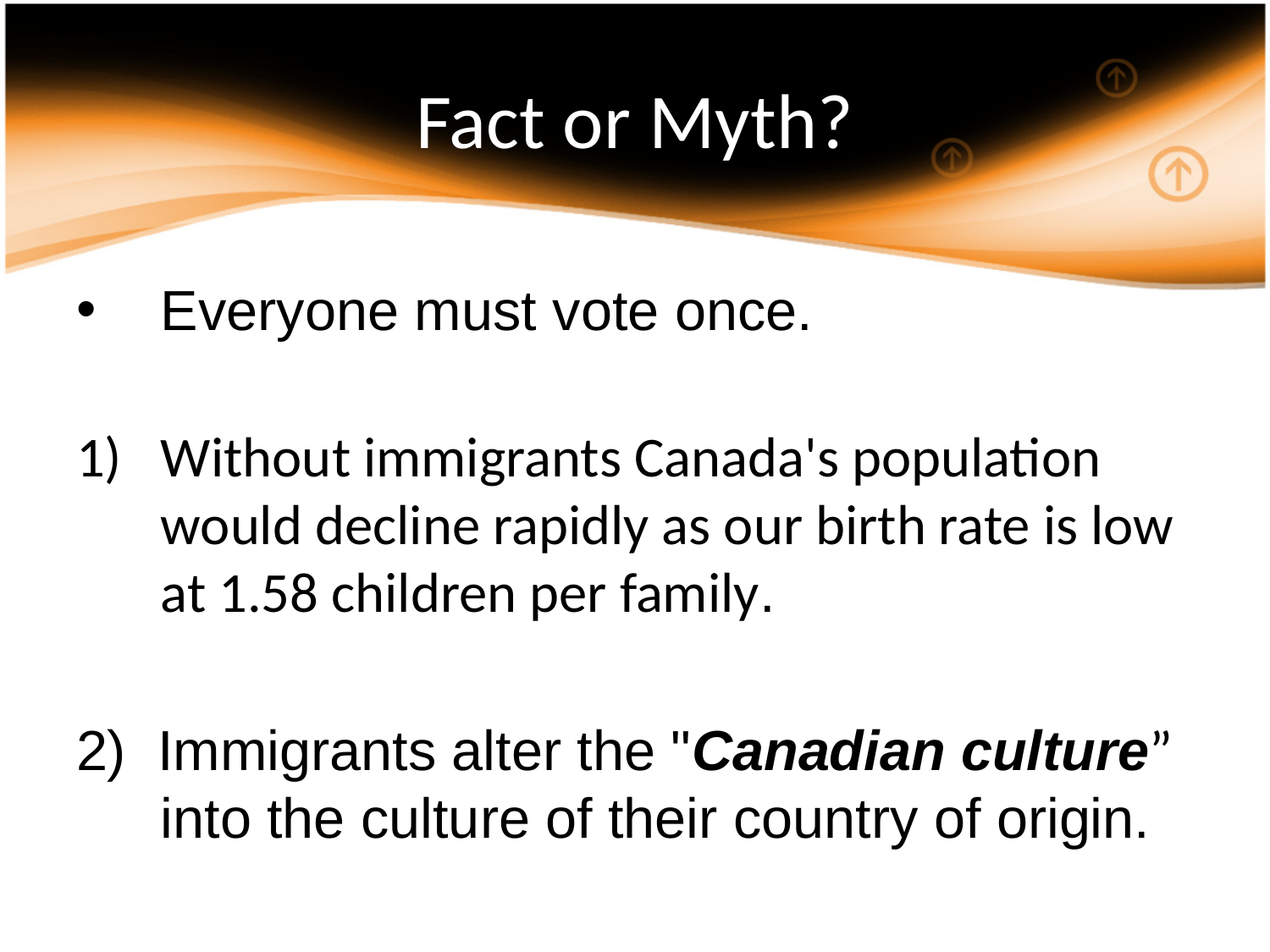

# Fact or Myth?
Everyone must vote once.
Without immigrants Canada's population would decline rapidly as our birth rate is low at 1.58 children per family.

2)  Immigrants alter the "Canadian culture” into the culture of their country of origin.